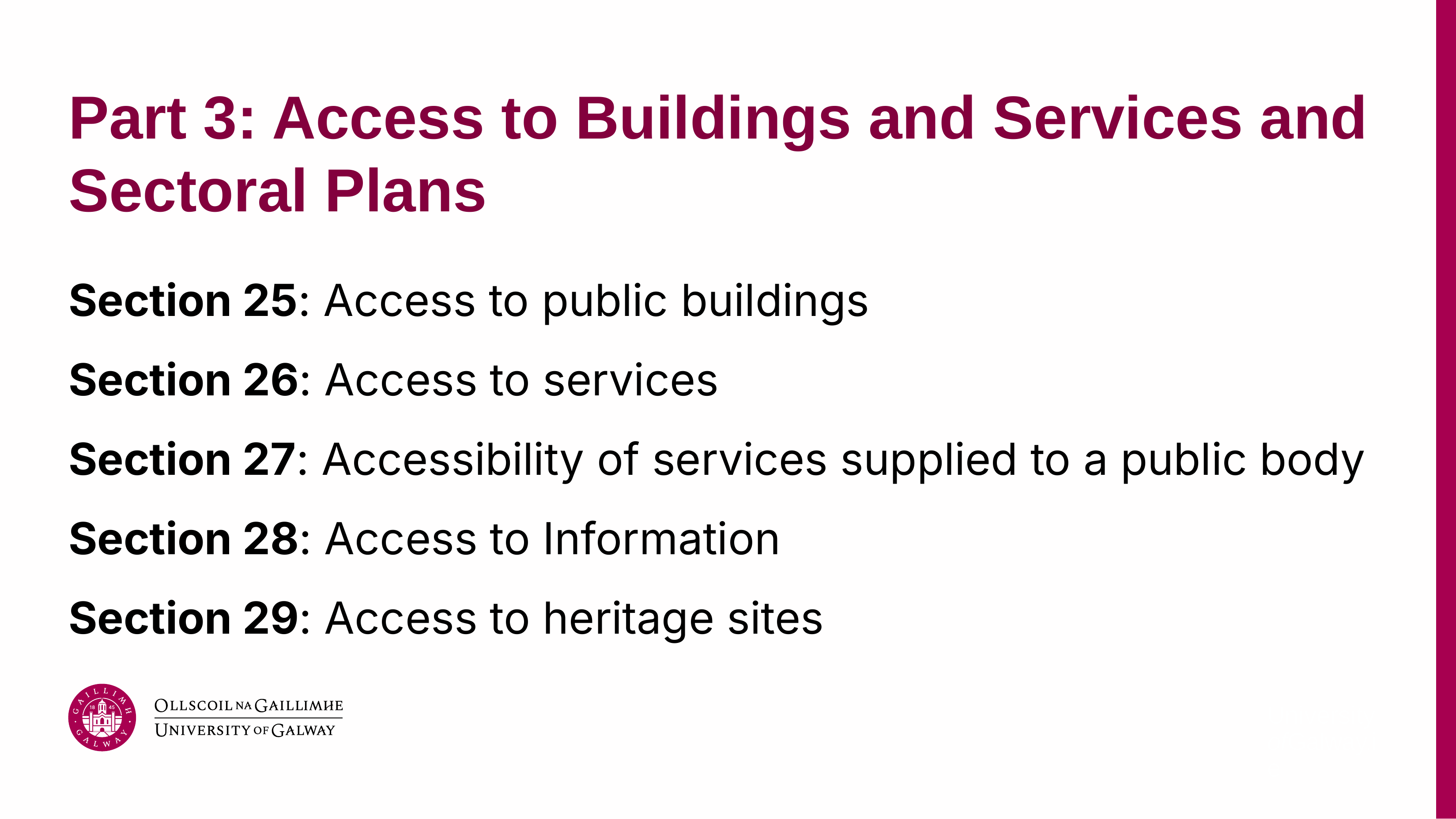

# Part 3: Access to Buildings and Services and Sectoral Plans
Section 25: Access to public buildings
Section 26: Access to services
Section 27: Accessibility of services supplied to a public body
Section 28: Access to Information
Section 29: Access to heritage sites